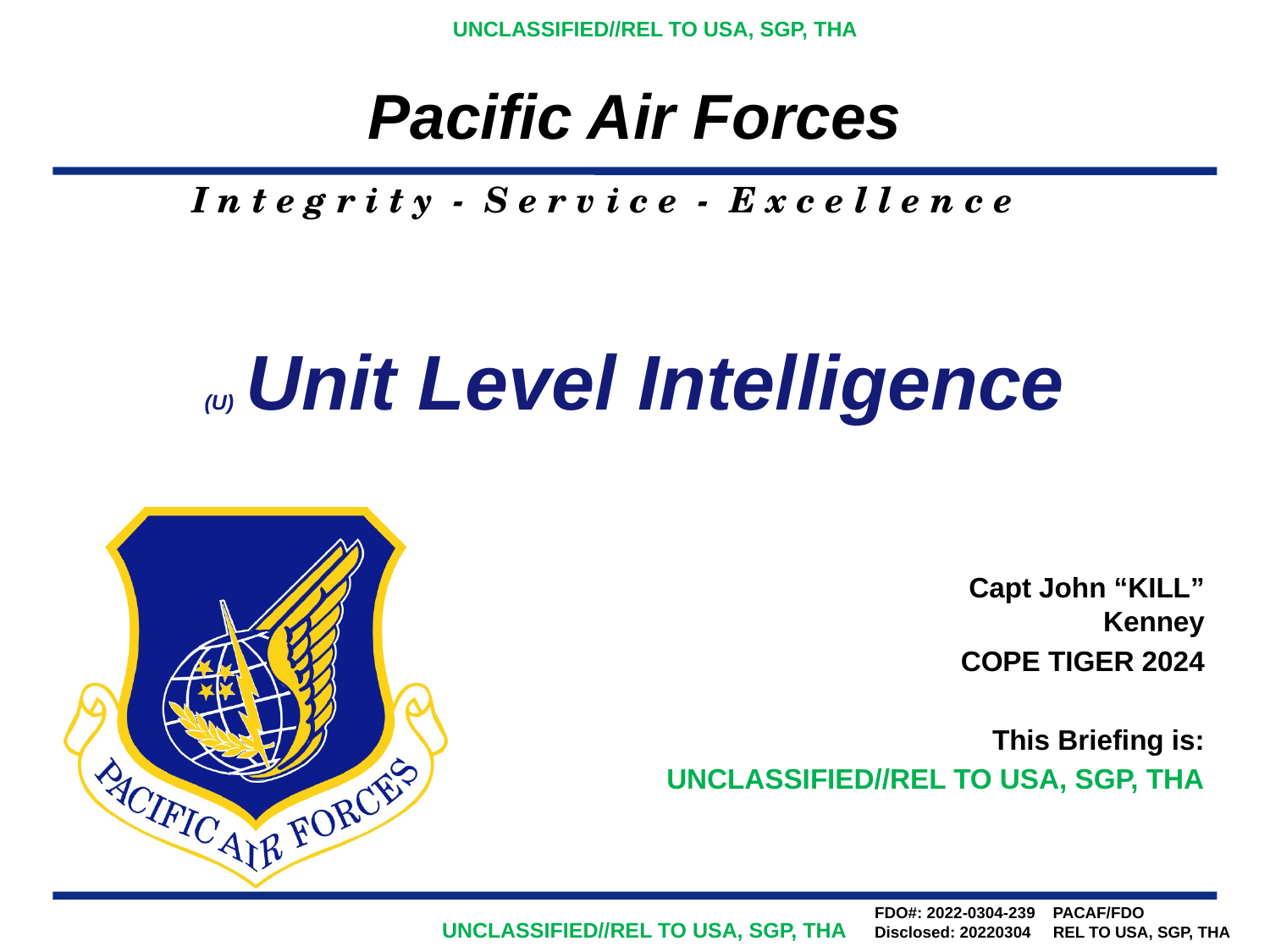

(U)  Unit Level Intelligence

                                                                                                              Capt John “KILL” Kenney
COPE TIGER 2024

This Briefing is:
UNCLASSIFIED//REL TO USA, SGP, THA